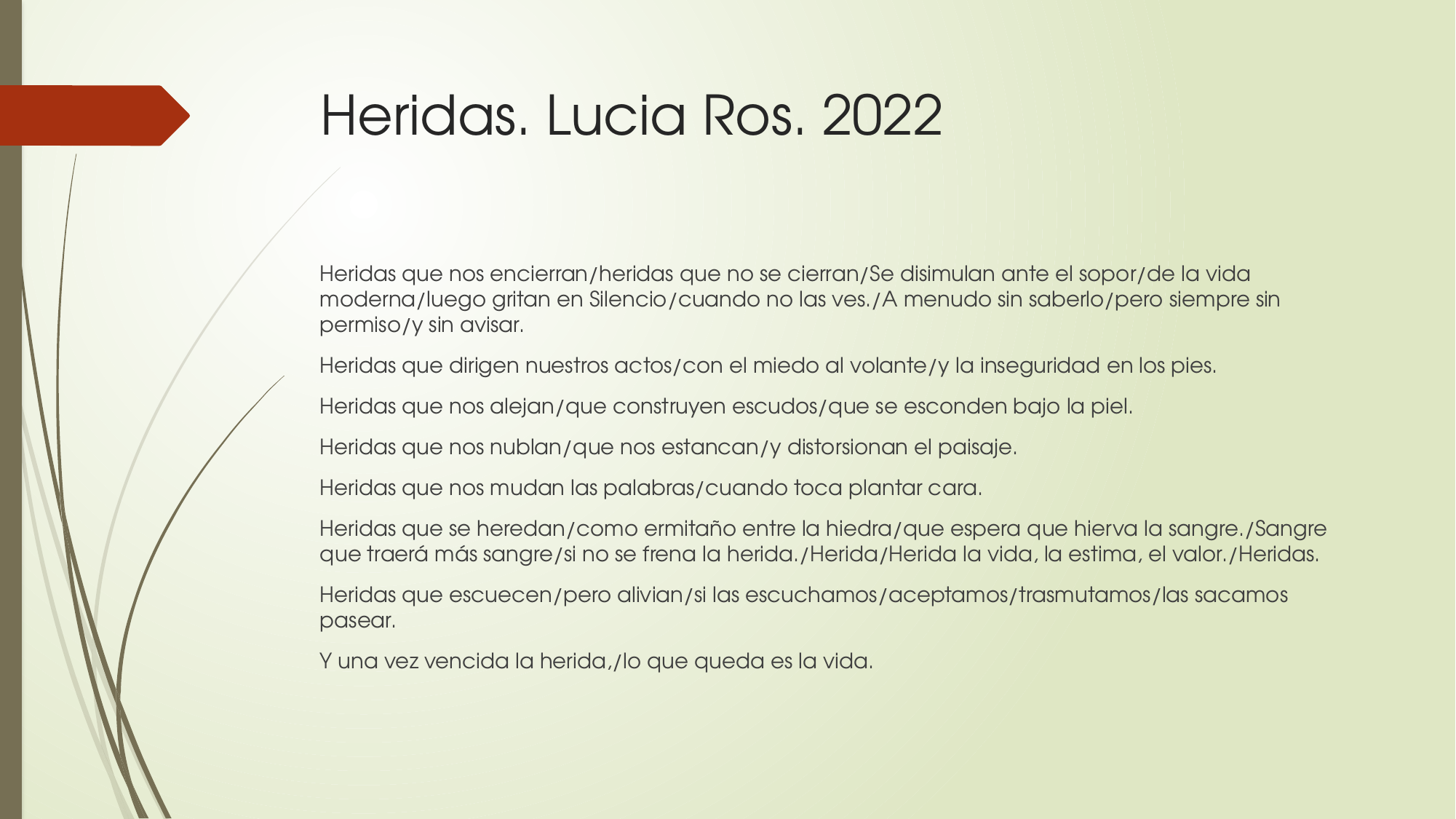

# Heridas. Lucia Ros. 2022
Heridas que nos encierran/heridas que no se cierran/Se disimulan ante el sopor/de la vida moderna/luego gritan en Silencio/cuando no las ves./A menudo sin saberlo/pero siempre sin permiso/y sin avisar.
Heridas que dirigen nuestros actos/con el miedo al volante/y la inseguridad en los pies.
Heridas que nos alejan/que construyen escudos/que se esconden bajo la piel.
Heridas que nos nublan/que nos estancan/y distorsionan el paisaje.
Heridas que nos mudan las palabras/cuando toca plantar cara.
Heridas que se heredan/como ermitaño entre la hiedra/que espera que hierva la sangre./Sangre que traerá más sangre/si no se frena la herida./Herida/Herida la vida, la estima, el valor./Heridas.
Heridas que escuecen/pero alivian/si las escuchamos/aceptamos/trasmutamos/las sacamos pasear.
Y una vez vencida la herida,/lo que queda es la vida.